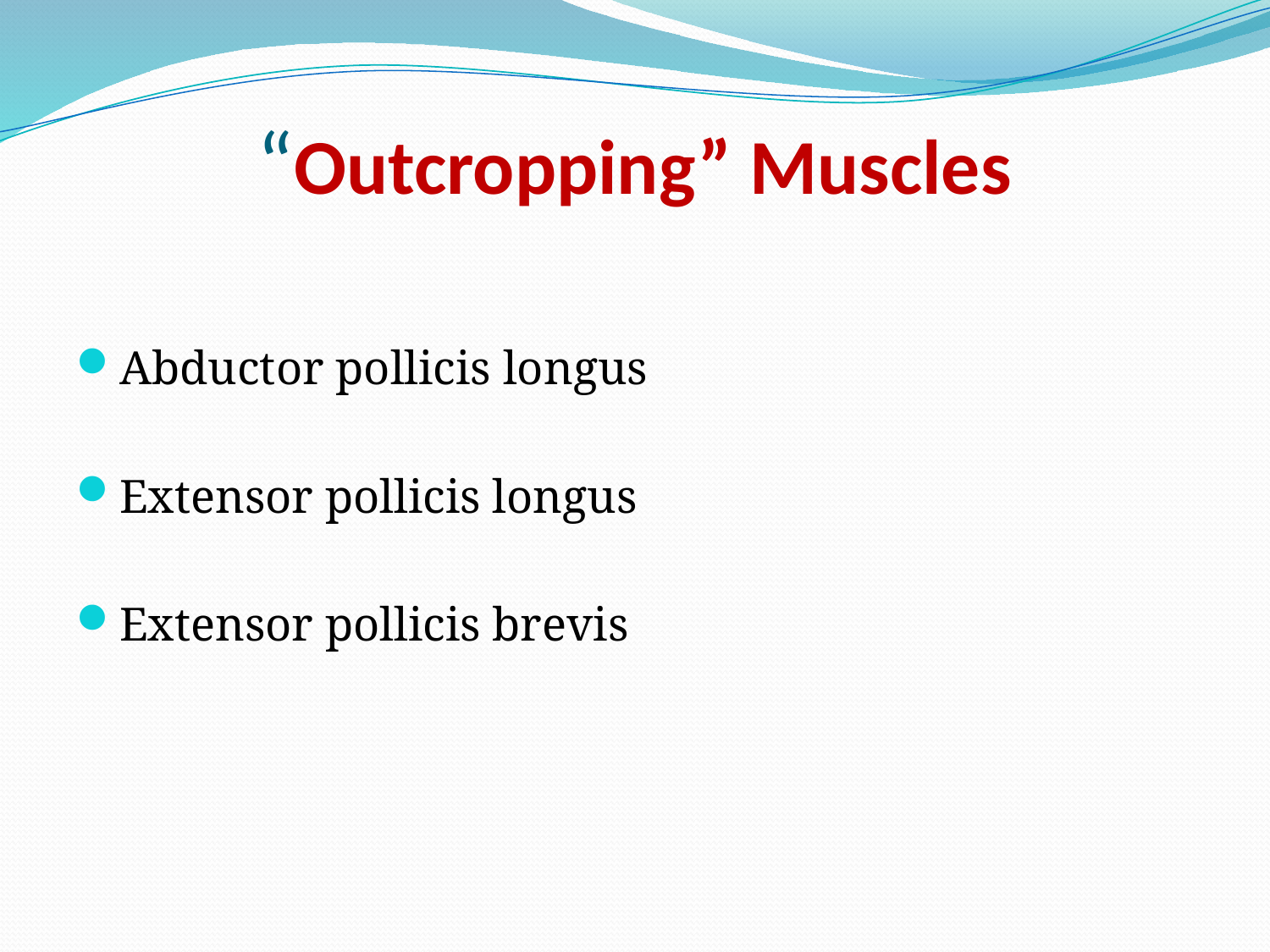

# “Outcropping” Muscles

Abductor pollicis longus

Extensor pollicis longus

Extensor pollicis brevis